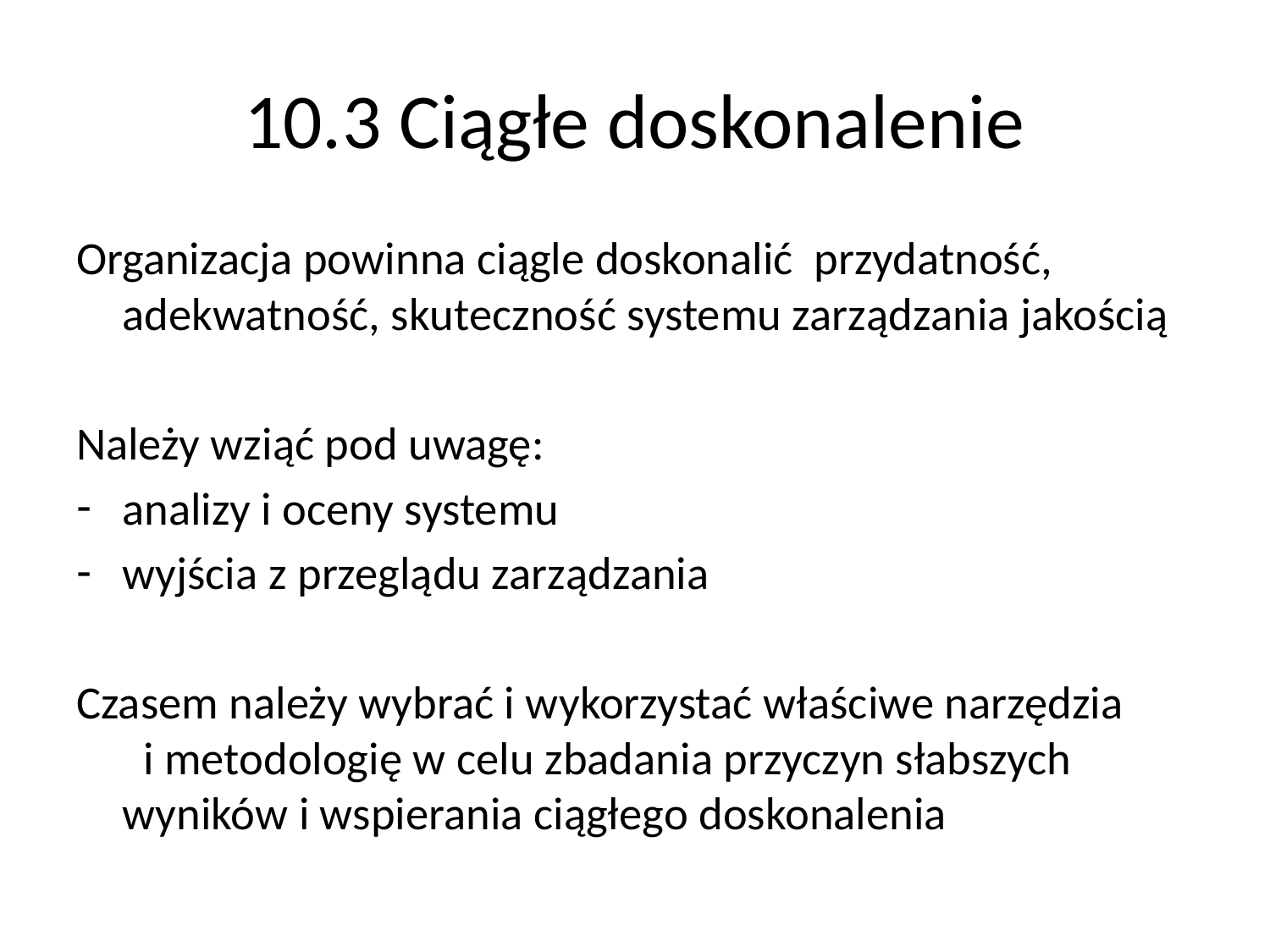

# 10.3 Ciągłe doskonalenie
Organizacja powinna ciągle doskonalić  przydatność, adekwatność, skuteczność systemu zarządzania jakością

Należy wziąć pod uwagę:
analizy i oceny systemu
wyjścia z przeglądu zarządzania

Czasem należy wybrać i wykorzystać właściwe narzędzia         i metodologię w celu zbadania przyczyn słabszych wyników i wspierania ciągłego doskonalenia